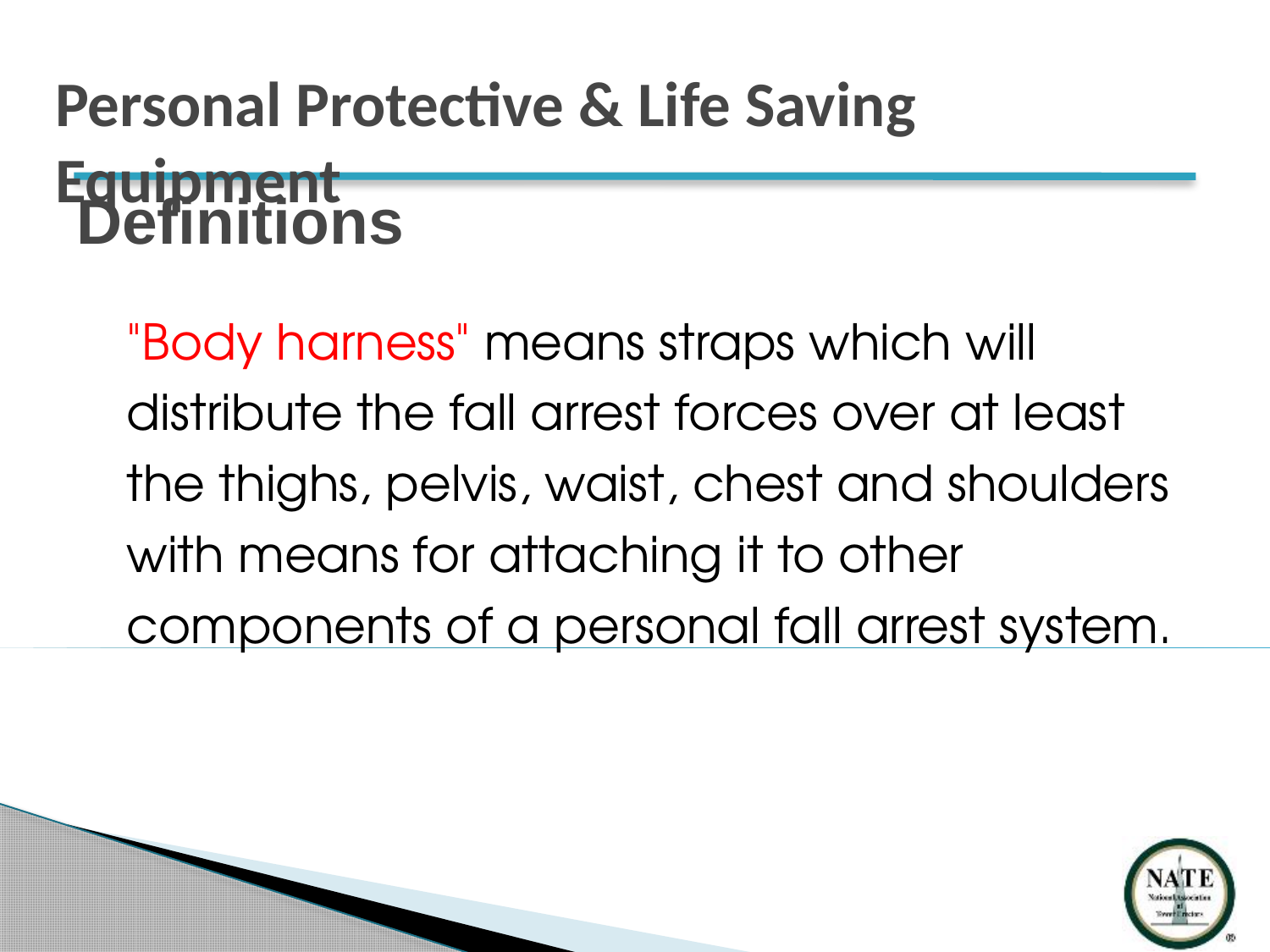

Personal Protective & Life Saving Equipment
# Definitions
	"Body harness" means straps which will distribute the fall arrest forces over at least the thighs, pelvis, waist, chest and shoulders with means for attaching it to other components of a personal fall arrest system.